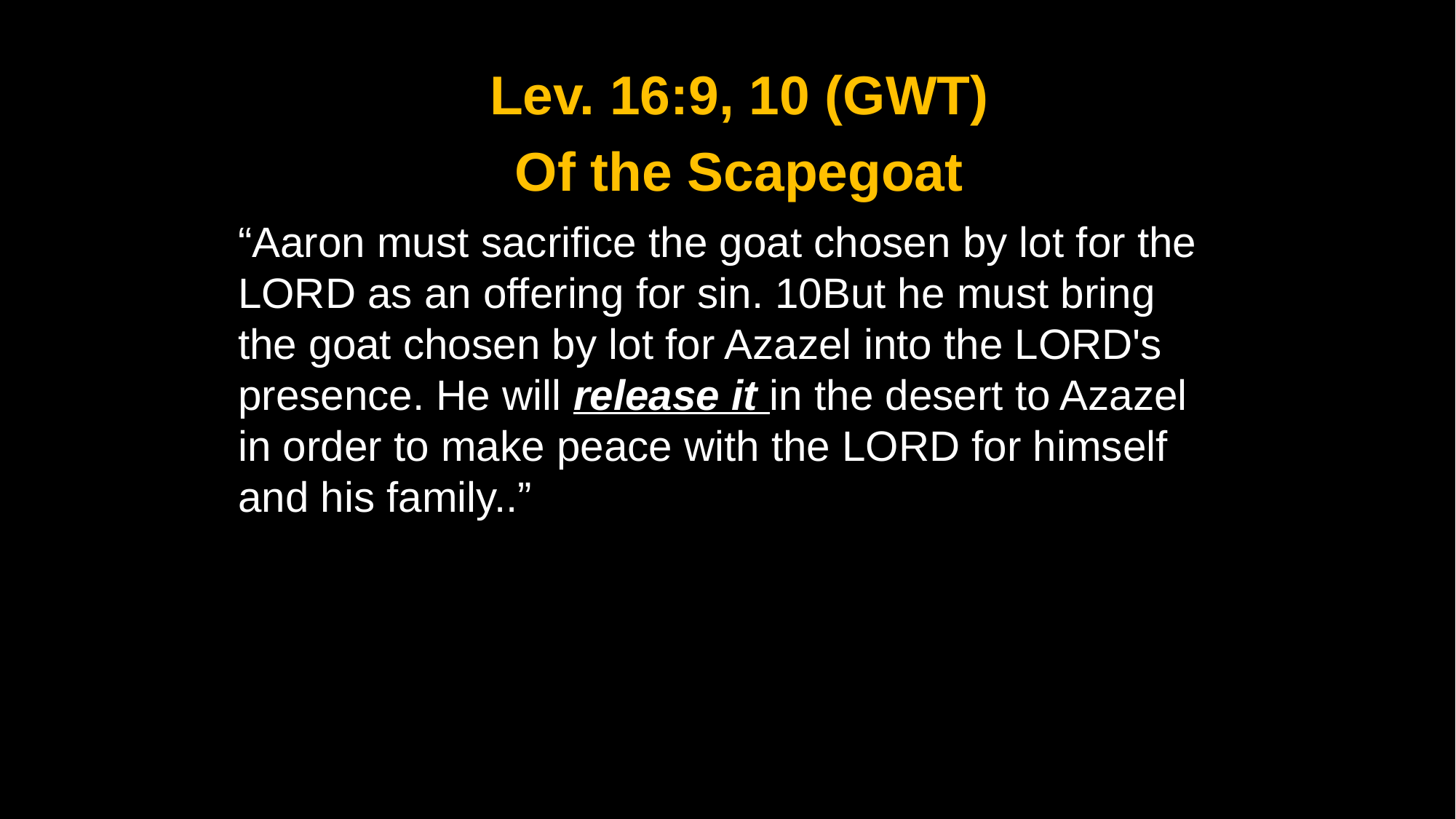

Lev. 16:9, 10 (GWT)
Of the Scapegoat
“Aaron must sacrifice the goat chosen by lot for the LORD as an offering for sin. 10But he must bring the goat chosen by lot for Azazel into the LORD's presence. He will release it in the desert to Azazel in order to make peace with the LORD for himself and his family..”
13